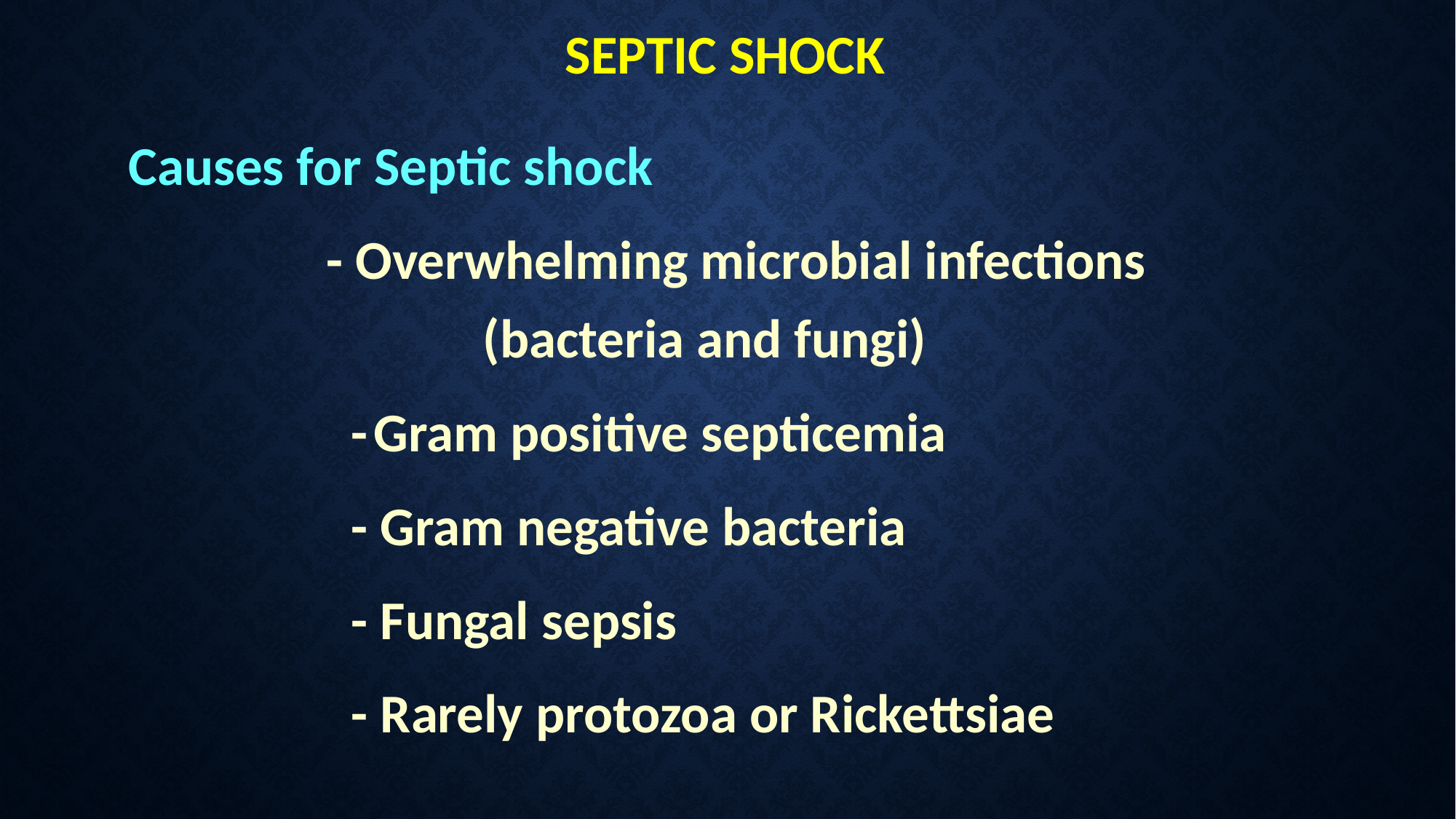

# SEPTIC SHOCK
Causes for Septic shock
                - Overwhelming microbial infections 				(bacteria and fungi)
		       -	Gram positive septicemia
		       - Gram negative bacteria
		       - Fungal sepsis
		       - Rarely protozoa or Rickettsiae